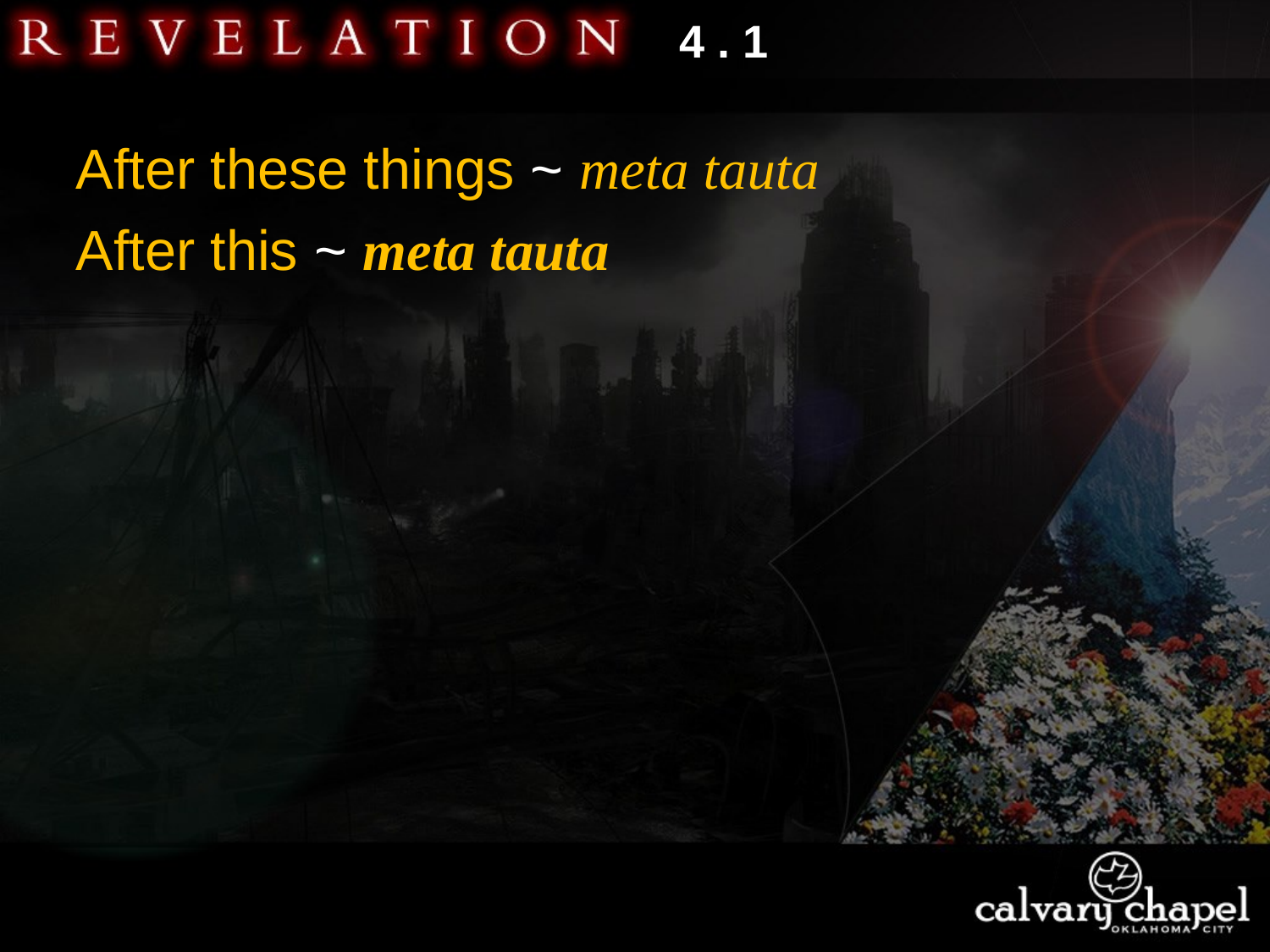

4 . 1
After these things ~ meta tauta
After this ~ meta tauta